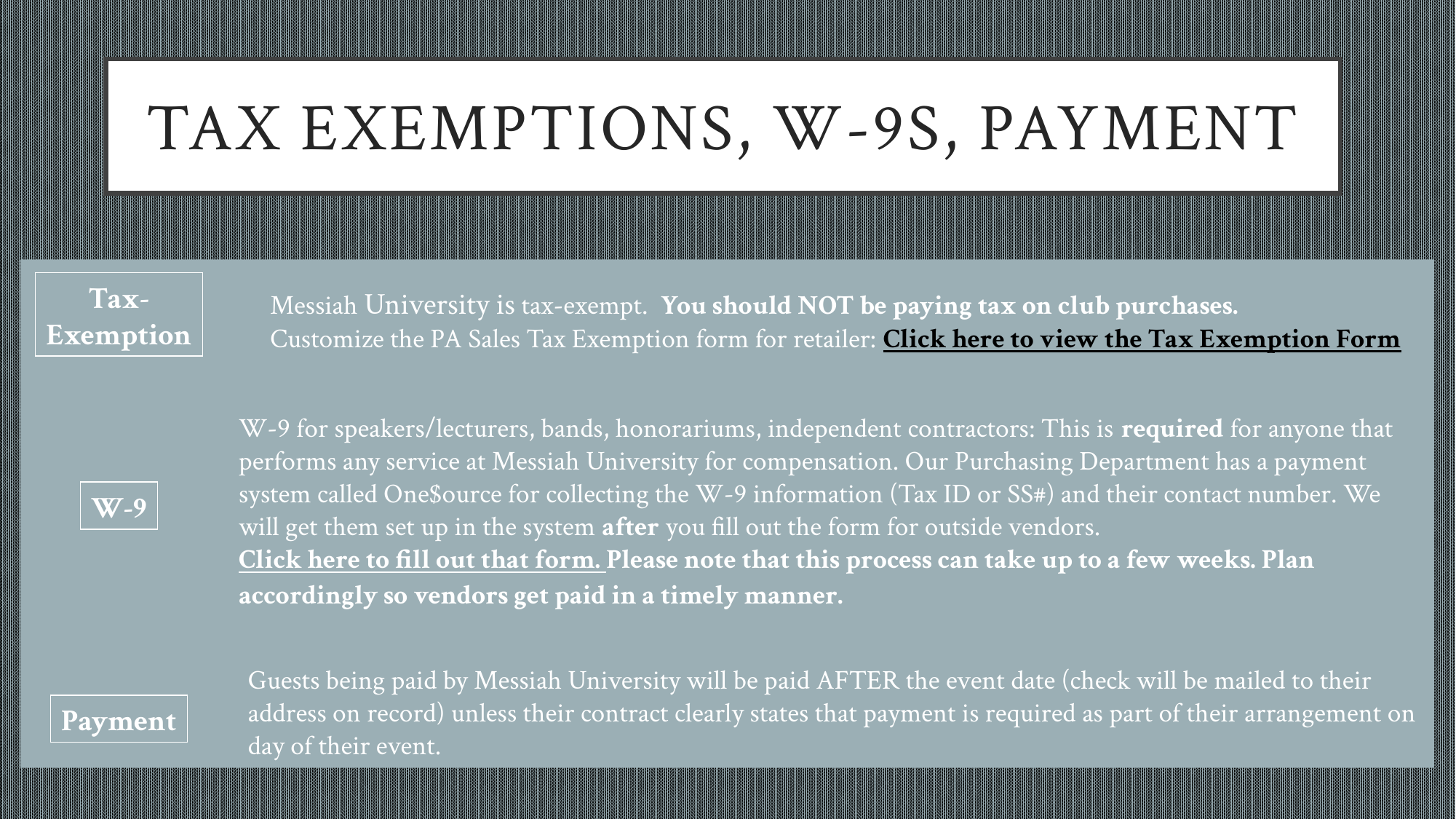

# Tax Exemptions, W-9s, Payment

Tax-
Exemption
Messiah University is tax-exempt.  You should NOT be paying tax on club purchases.
Customize the PA Sales Tax Exemption form for retailer: Click here to view the Tax Exemption Form
W-9 for speakers/lecturers, bands, honorariums, independent contractors: This is required for anyone that performs any service at Messiah University for compensation. Our Purchasing Department has a payment system called One$ource for collecting the W-9 information (Tax ID or SS#) and their contact number. We will get them set up in the system after you fill out the form for outside vendors.
Click here to fill out that form. Please note that this process can take up to a few weeks. Plan accordingly so vendors get paid in a timely manner.
W-9
Guests being paid by Messiah University will be paid AFTER the event date (check will be mailed to their address on record) unless their contract clearly states that payment is required as part of their arrangement on day of their event.

Payment